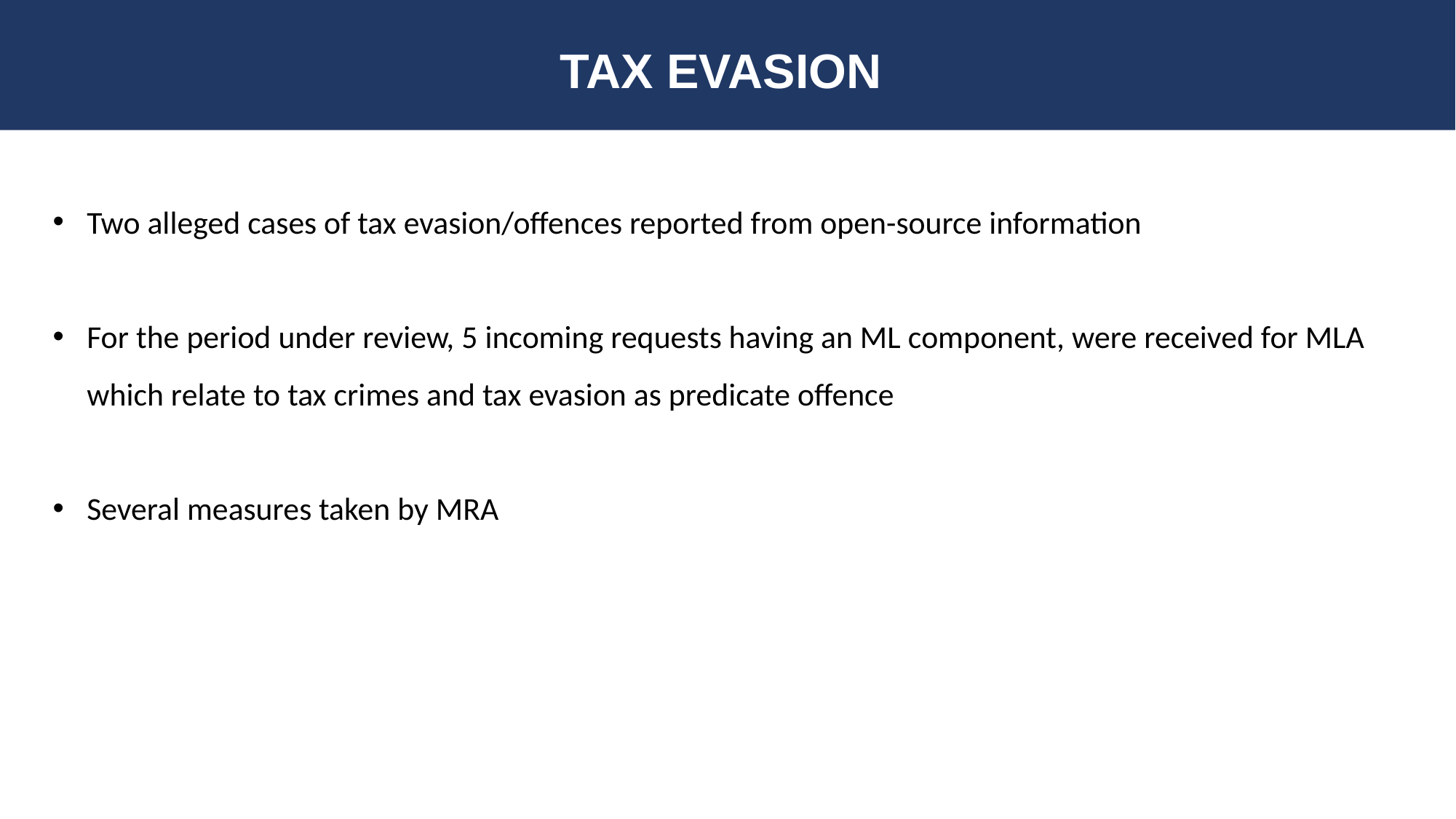

# TAX EVASION
Two alleged cases of tax evasion/offences reported from open-source information

For the period under review, 5 incoming requests having an ML component, were received for MLA which relate to tax crimes and tax evasion as predicate offence

Several measures taken by MRA